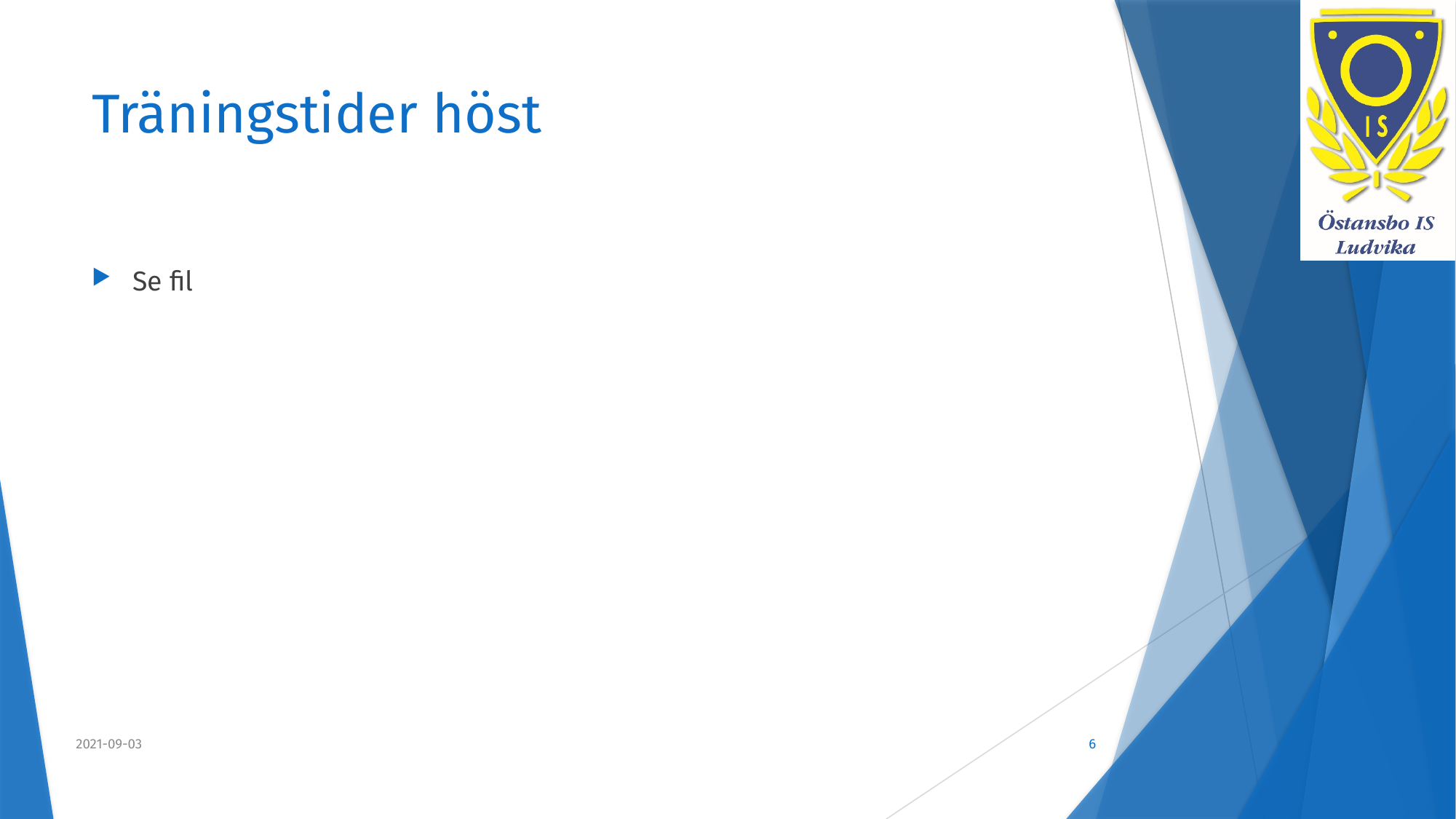

# Träningstider höst
Se fil
2021-09-03
6